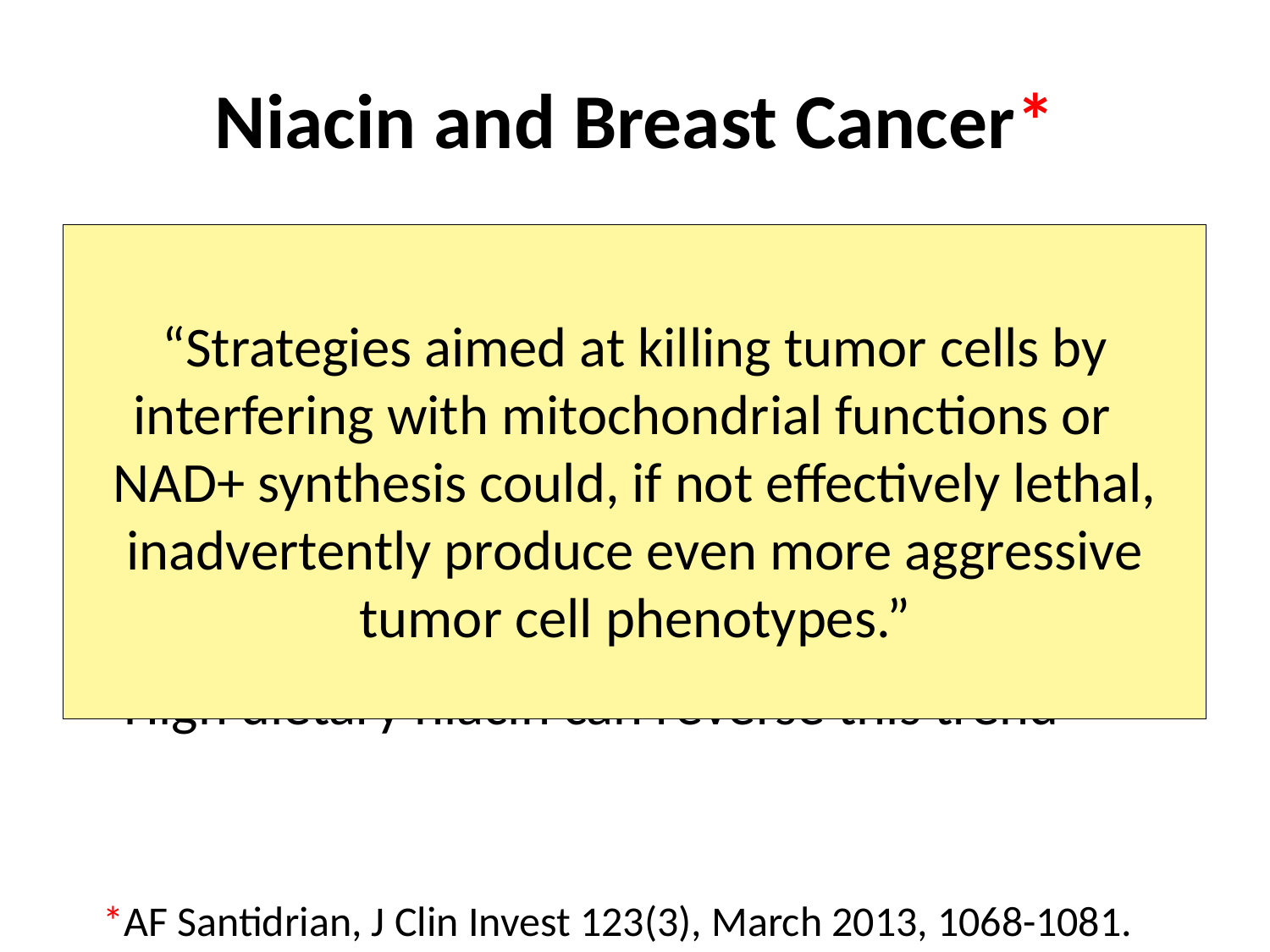

# Niacin and Breast Cancer*
Niacin is a precursor to NAD+
Cancer cells have low ratio of NAD+ to NADH because they overuse glycolysis for glucose processing, which reduces NAD+ to NADH
Low ratio is indicator of potential for metastasis
High dietary niacin can reverse this trend

“Strategies aimed at killing tumor cells by interfering with mitochondrial functions or   NAD+ synthesis could, if not effectively lethal, inadvertently produce even more aggressive tumor cell phenotypes.”

*AF Santidrian, J Clin Invest 123(3), March 2013, 1068-1081.